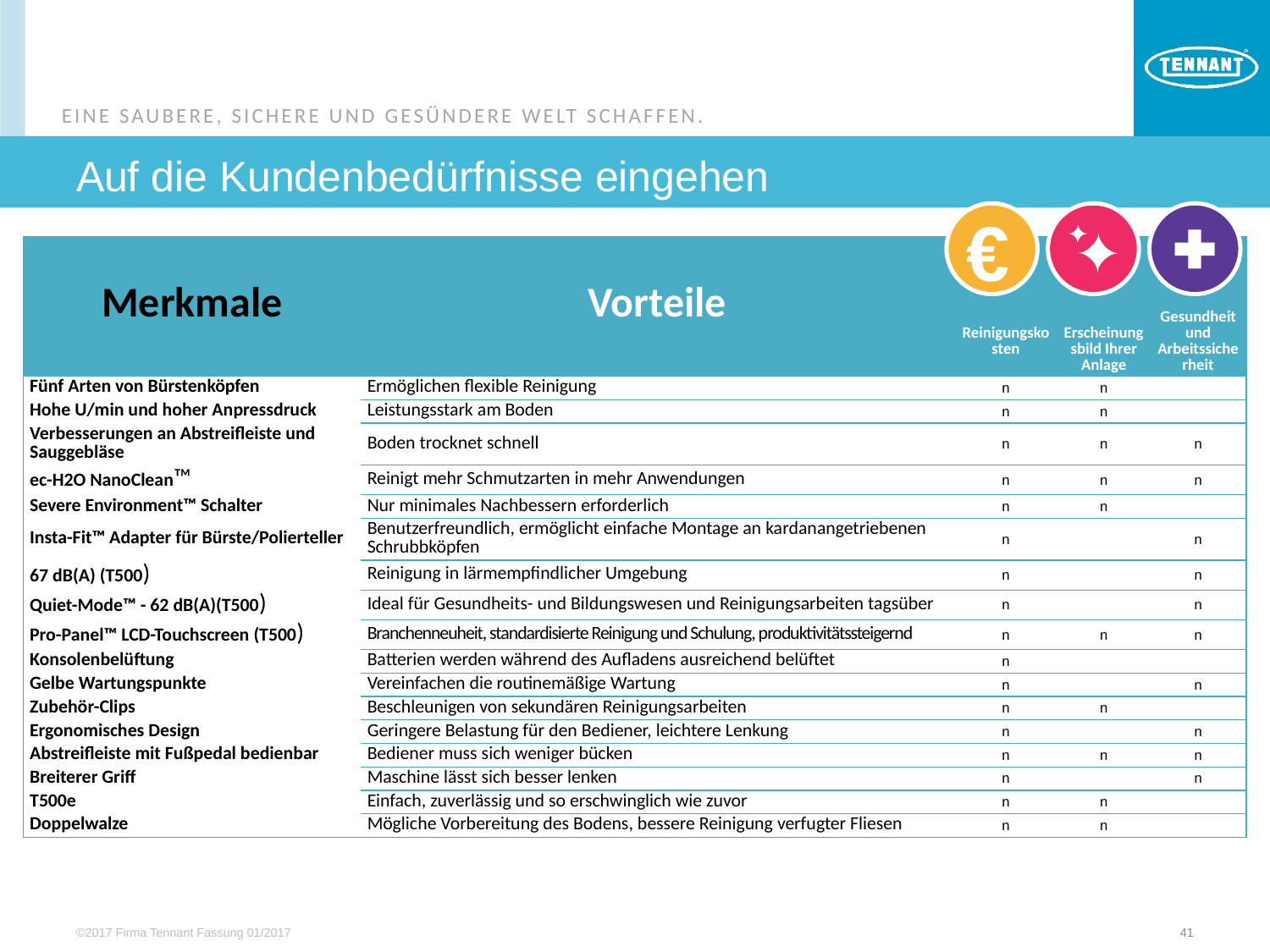

# Auf die Kundenbedürfnisse eingehen
€

| Merkmale | Vorteile | Reinigungskosten | Erscheinungsbild Ihrer Anlage | Gesundheit und Arbeitssicherheit |
| --- | --- | --- | --- | --- |
| Fünf Arten von Bürstenköpfen | Ermöglichen flexible Reinigung | n | n |  |
| Hohe U/min und hoher Anpressdruck | Leistungsstark am Boden | n | n |  |
| Verbesserungen an Abstreifleiste und Sauggebläse | Boden trocknet schnell | n | n | n |
| ec-H2O NanoClean™ | Reinigt mehr Schmutzarten in mehr Anwendungen | n | n | n |
| Severe Environment™ Schalter | Nur minimales Nachbessern erforderlich | n | n |  |
| Insta-Fit™ Adapter für Bürste/Polierteller | Benutzerfreundlich, ermöglicht einfache Montage an kardanangetriebenen Schrubbköpfen | n |  | n |
| 67 dB(A) (T500) | Reinigung in lärmempfindlicher Umgebung | n |  | n |
| Quiet-Mode™ - 62 dB(A)(T500) | Ideal für Gesundheits- und Bildungswesen und Reinigungsarbeiten tagsüber | n |  | n |
| Pro-Panel™ LCD-Touchscreen (T500) | Branchenneuheit, standardisierte Reinigung und Schulung, produktivitätssteigernd | n | n | n |
| Konsolenbelüftung | Batterien werden während des Aufladens ausreichend belüftet | n |  |  |
| Gelbe Wartungspunkte | Vereinfachen die routinemäßige Wartung | n |  | n |
| Zubehör-Clips | Beschleunigen von sekundären Reinigungsarbeiten | n | n |  |
| Ergonomisches Design | Geringere Belastung für den Bediener, leichtere Lenkung | n |  | n |
| Abstreifleiste mit Fußpedal bedienbar | Bediener muss sich weniger bücken | n | n | n |
| Breiterer Griff | Maschine lässt sich besser lenken | n |  | n |
| T500e | Einfach, zuverlässig und so erschwinglich wie zuvor | n | n |  |
| Doppelwalze | Mögliche Vorbereitung des Bodens, bessere Reinigung verfugter Fliesen | n | n |  |
©2017 Firma Tennant Fassung 01/2017
41